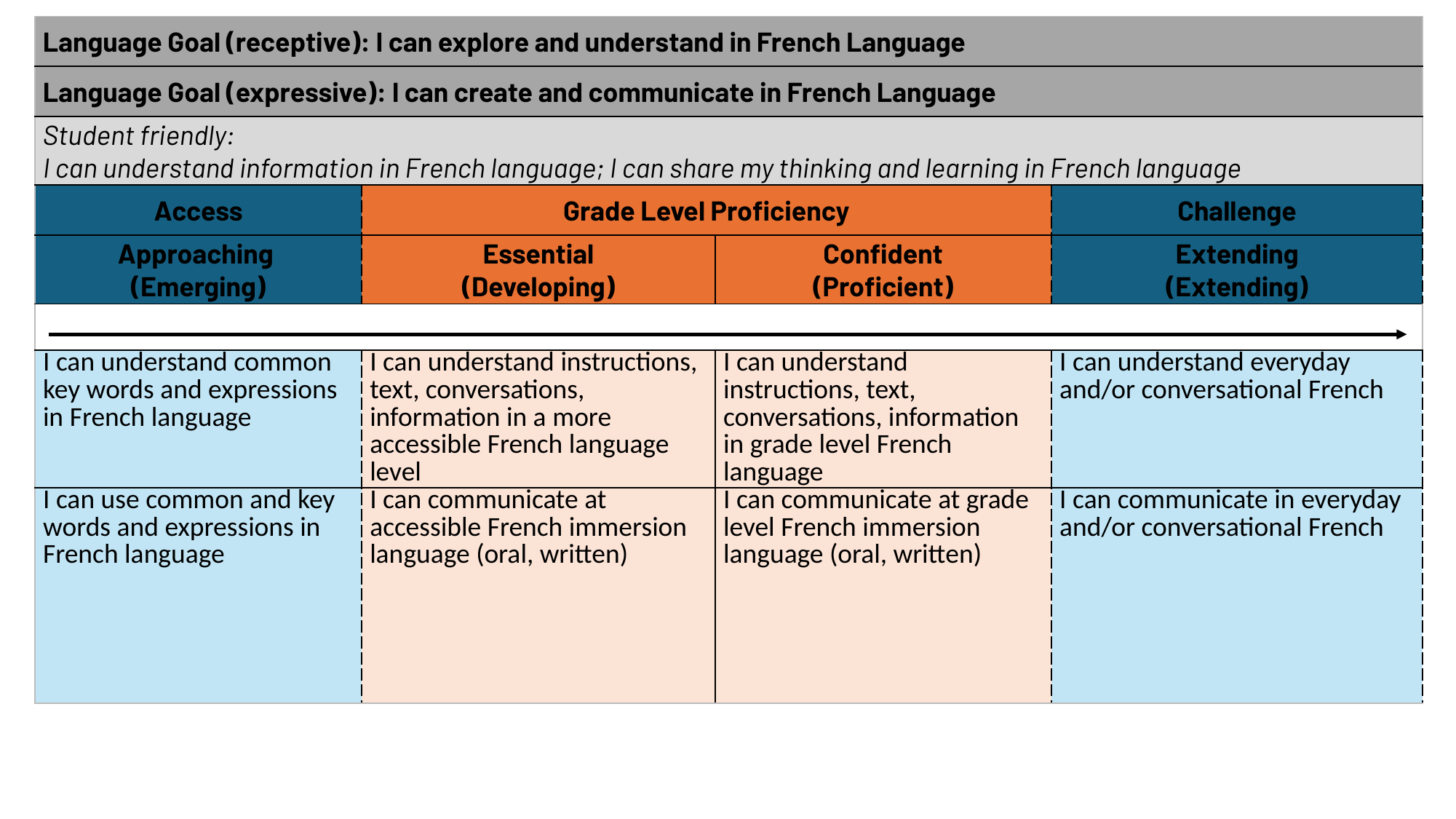

| Language Goal (receptive): I can explore and understand in French Language |  |  |  |
| --- | --- | --- | --- |
| Language Goal (expressive): I can create and communicate in French Language |  |  |  |
| Student friendly: I can understand information in French language; I can share my thinking and learning in French language |  |  |  |
| Access | Grade Level Proficiency |  | Challenge |
| Approaching (Emerging) | Essential (Developing) | Confident (Proficient) | Extending (Extending) |
|  |  |  |  |
| I can understand common key words and expressions in French language | I can understand instructions, text, conversations, information in a more accessible French language level | I can understand instructions, text, conversations, information in grade level French language | I can understand everyday and/or conversational French |
| I can use common and key words and expressions in French language | I can communicate at accessible French immersion language (oral, written) | I can communicate at grade level French immersion language (oral, written) | I can communicate in everyday and/or conversational French |